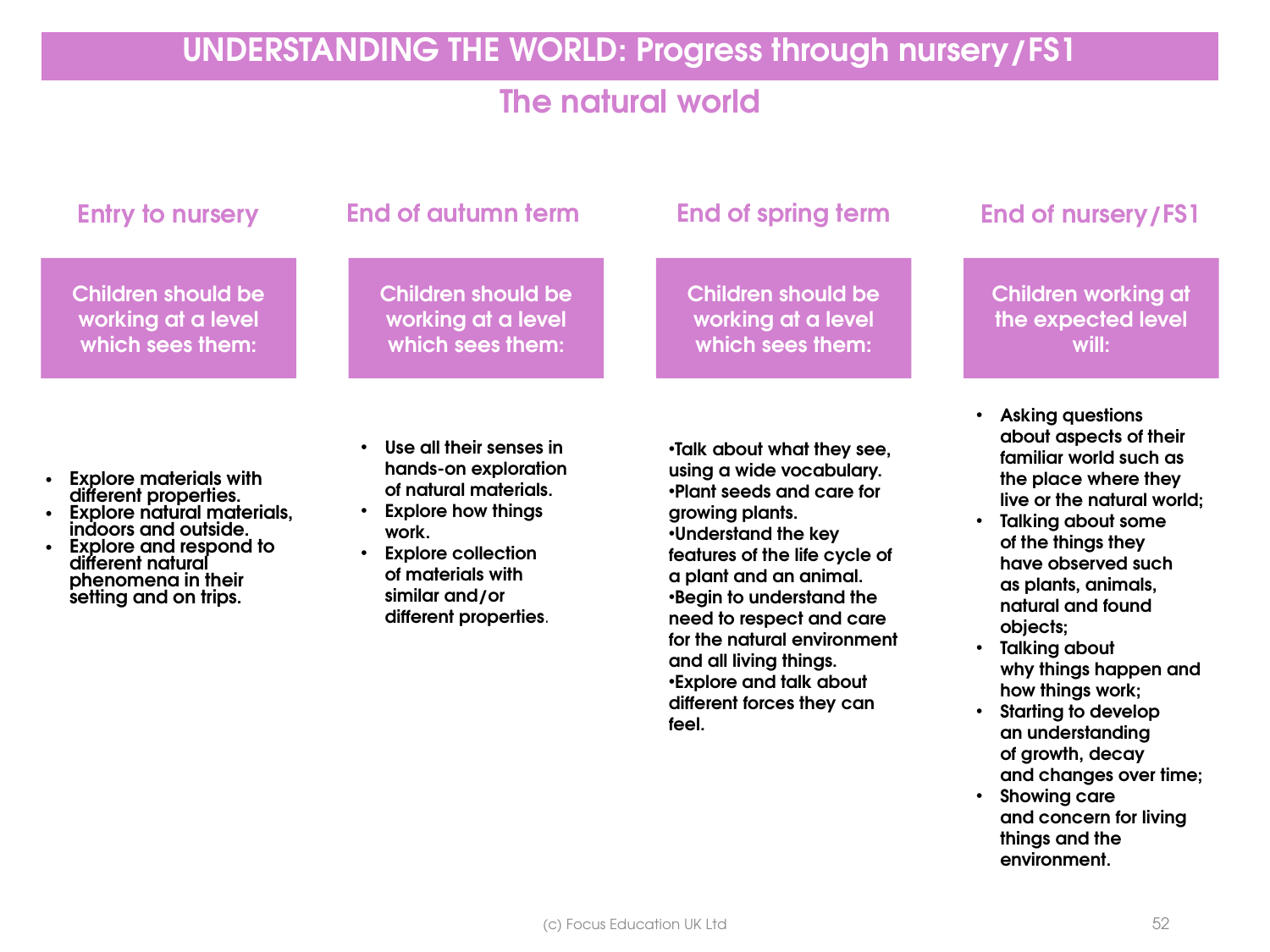

| UNDERSTANDING THE WORLD: Progress through nursery/FS1 |
| --- |
| The natural world |
End of autumn term
End of spring term
Entry to nursery
End of nursery/FS1
Children should be working at a level which sees them:
Children should be working at a level which sees them:
Children should be working at a level which sees them:
Children working at the expected level will:

Talk about what they see, using a wide vocabulary.
Plant seeds and care for growing plants.
Understand the key features of the life cycle of a plant and an animal.
Begin to understand the need to respect and care for the natural environment and all living things.
Explore and talk about different forces they can feel.

| Explore materials with different properties.  Explore natural materials, indoors and outside.  Explore and respond to different natural phenomena in their setting and on trips. |
| --- |

Asking questions about aspects of their familiar world such as the place where they live or the natural world;
Talking about some of the things they have observed such as plants, animals, natural and found objects;
Talking about why things happen and how things work;
Starting to develop an understanding of growth, decay and changes over time;
Showing care and concern for living things and the environment.

Use all their senses in hands-on exploration of natural materials.
Explore how things work.
Explore collection of materials with similar and/or different properties.
52
(c) Focus Education UK Ltd